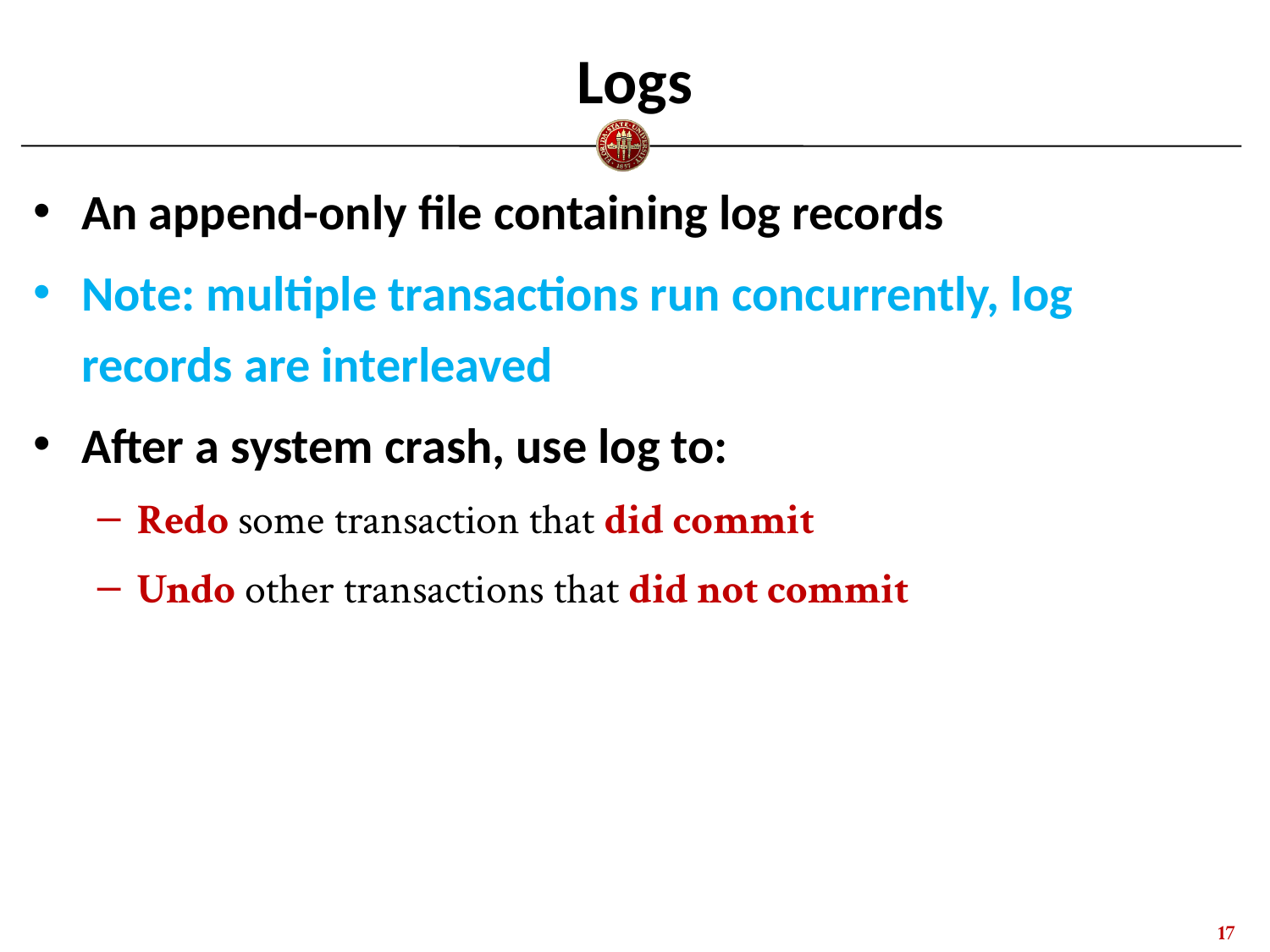

# Logs
An append-only file containing log records
Note: multiple transactions run concurrently, log records are interleaved
After a system crash, use log to:
Redo some transaction that did commit
Undo other transactions that did not commit

17